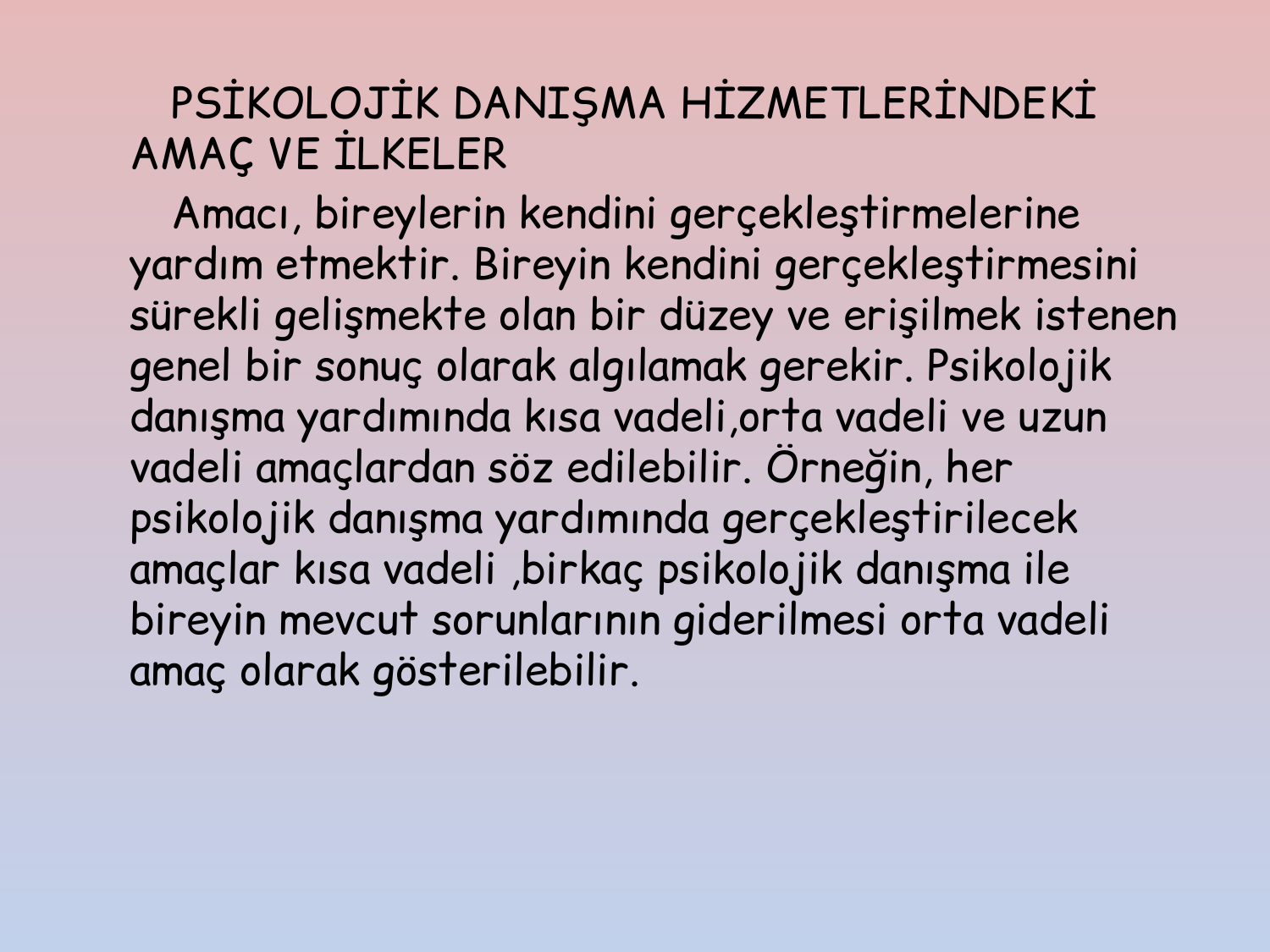

PSİKOLOJİK DANIŞMA HİZMETLERİNDEKİ AMAÇ VE İLKELER
       Amacı, bireylerin kendini gerçekleştirmelerine yardım etmektir. Bireyin kendini gerçekleştirmesini sürekli gelişmekte olan bir düzey ve erişilmek istenen genel bir sonuç olarak algılamak gerekir. Psikolojik danışma yardımında kısa vadeli,orta vadeli ve uzun vadeli amaçlardan söz edilebilir. Örneğin, her psikolojik danışma yardımında gerçekleştirilecek amaçlar kısa vadeli ,birkaç psikolojik danışma ile bireyin mevcut sorunlarının giderilmesi orta vadeli amaç olarak gösterilebilir.